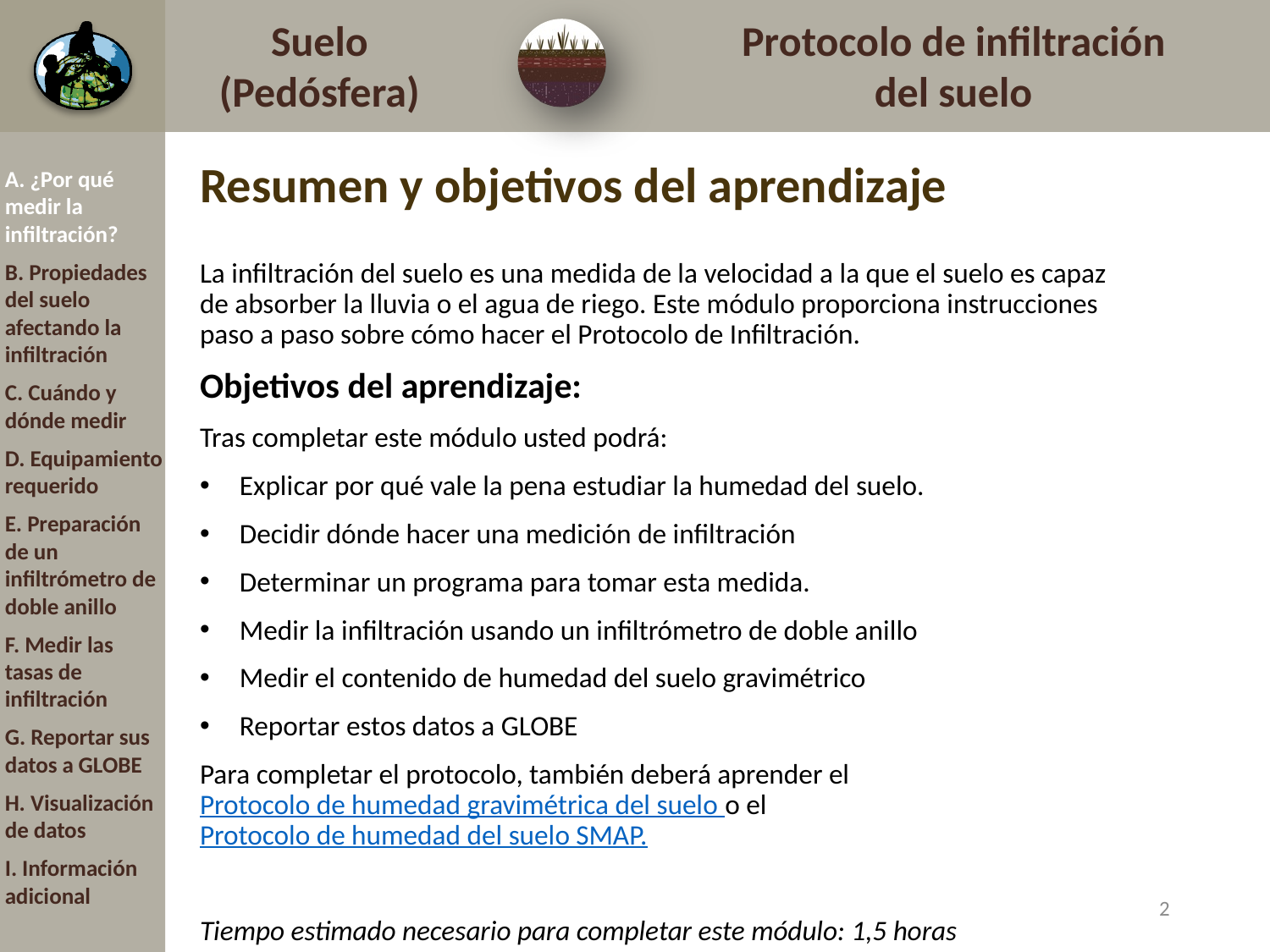

# Resumen y objetivos del aprendizaje
A. ¿Por qué medir la infiltración?
B. Propiedades del suelo afectando la infiltración
C. Cuándo y dónde medir
D. Equipamiento requerido
E. Preparación de un infiltrómetro de doble anillo
F. Medir las tasas de infiltración
G. Reportar sus datos a GLOBE
H. Visualización de datos
I. Información adicional
La infiltración del suelo es una medida de la velocidad a la que el suelo es capaz de absorber la lluvia o el agua de riego. Este módulo proporciona instrucciones paso a paso sobre cómo hacer el Protocolo de Infiltración.
Objetivos del aprendizaje:
Tras completar este módulo usted podrá:
Explicar por qué vale la pena estudiar la humedad del suelo.
Decidir dónde hacer una medición de infiltración
Determinar un programa para tomar esta medida.
Medir la infiltración usando un infiltrómetro de doble anillo
Medir el contenido de humedad del suelo gravimétrico
Reportar estos datos a GLOBE
Para completar el protocolo, también deberá aprender el Protocolo de humedad gravimétrica del suelo o el Protocolo de humedad del suelo SMAP.

Tiempo estimado necesario para completar este módulo: 1,5 horas
2